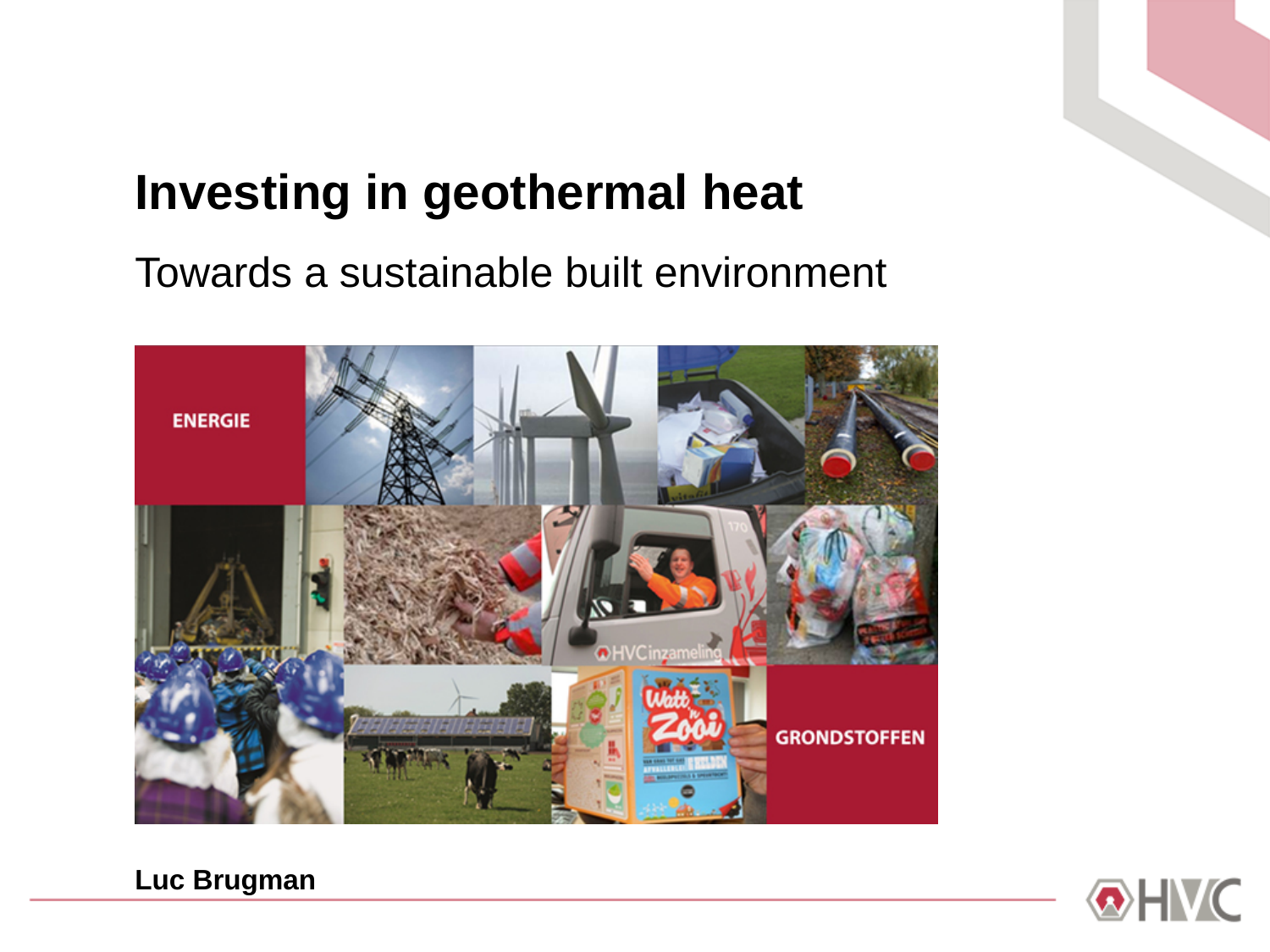

Investing in geothermal heat
Towards a sustainable built environment
# Luc Brugman